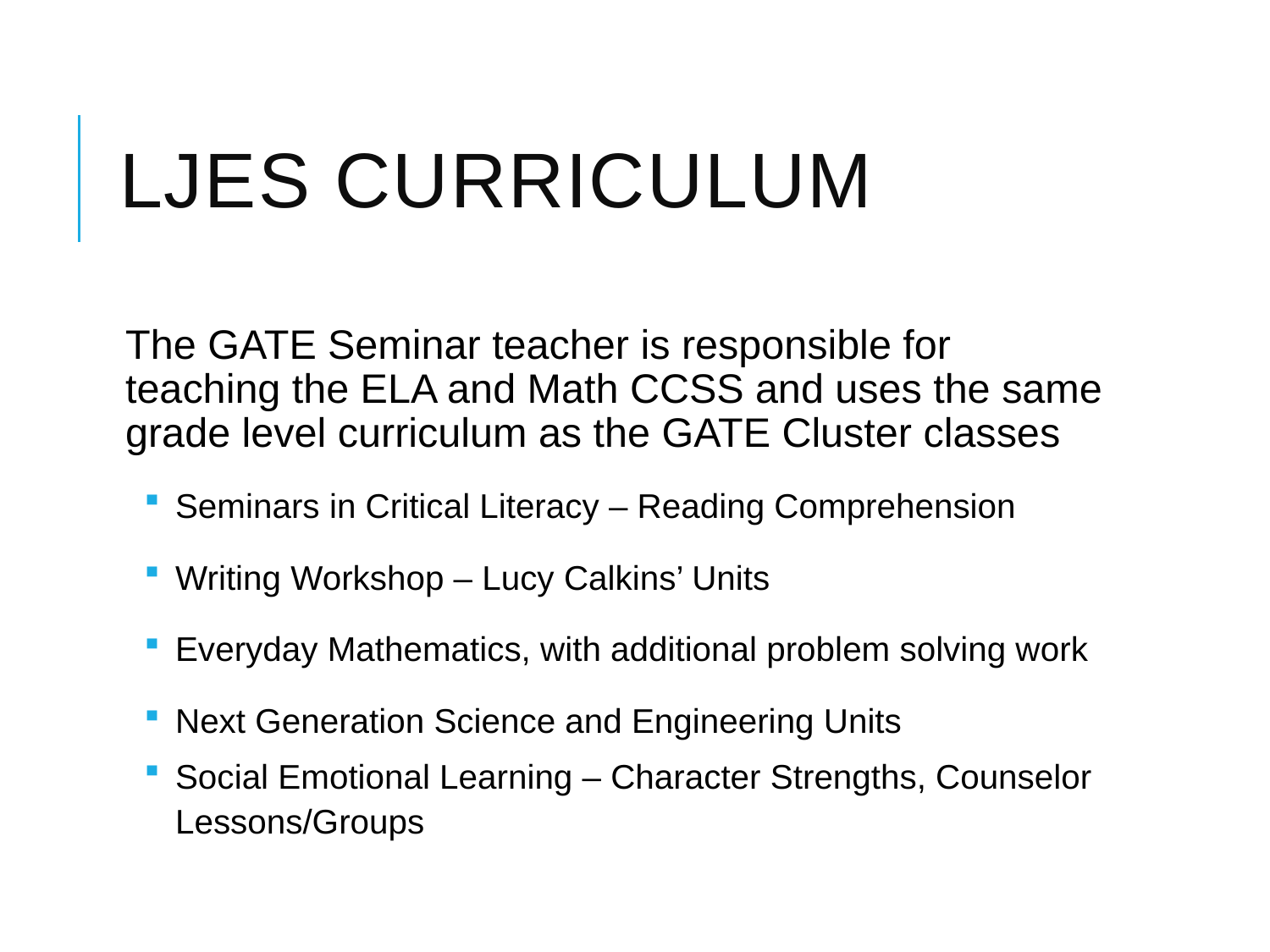

# LJES Curriculum
The GATE Seminar teacher is responsible for teaching the ELA and Math CCSS and uses the same grade level curriculum as the GATE Cluster classes
Seminars in Critical Literacy – Reading Comprehension
Writing Workshop – Lucy Calkins’ Units
Everyday Mathematics, with additional problem solving work
Next Generation Science and Engineering Units
Social Emotional Learning – Character Strengths, Counselor Lessons/Groups